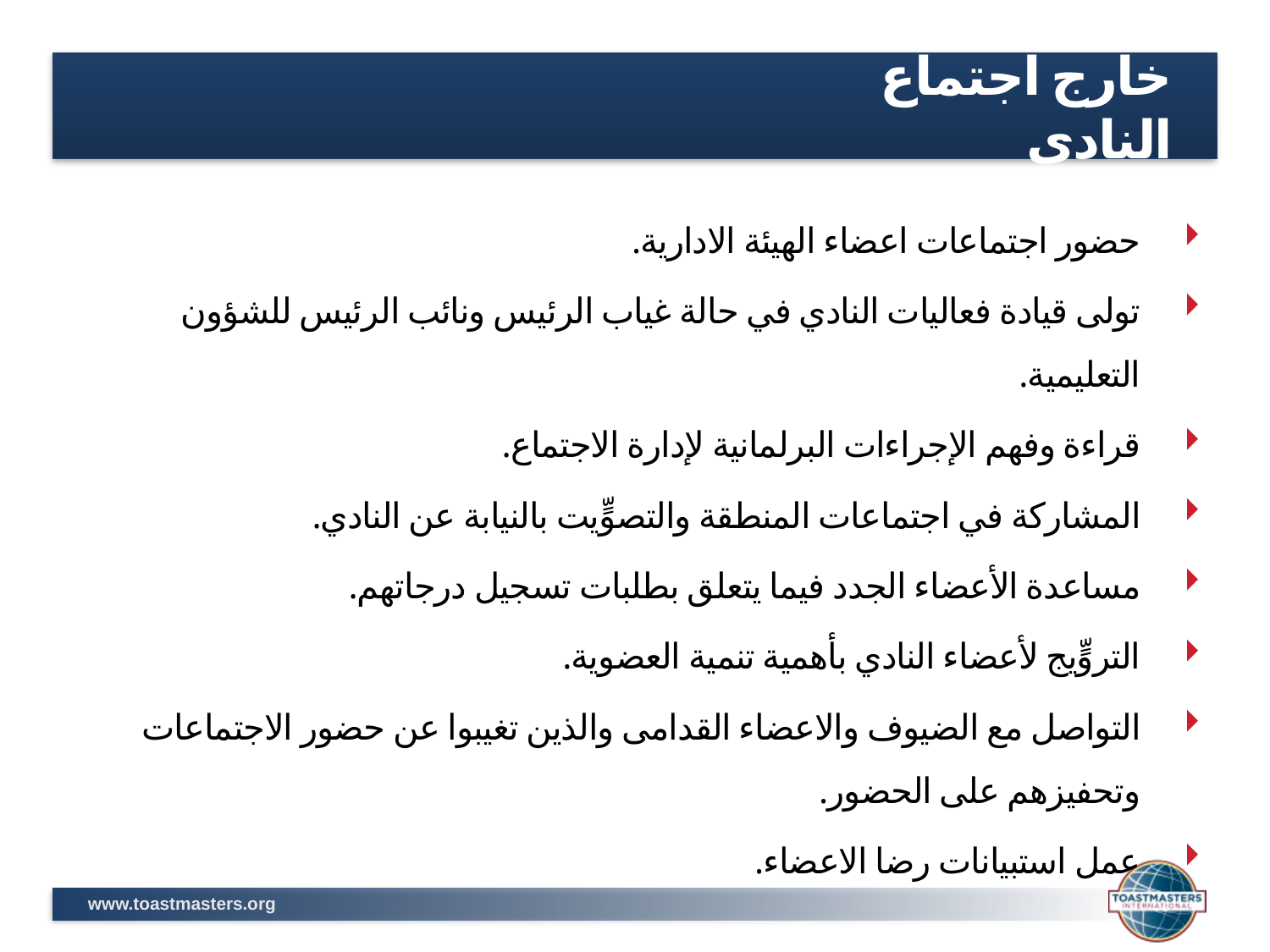

خارج اجتماع النادي
حضور اجتماعات اعضاء الهيئة الادارية.
تولى قيادة فعاليات النادي في حالة غياب الرئيس ونائب الرئيس للشؤون التعليمية.
قراءة وفهم الإجراءات البرلمانية لإدارة الاجتماع.
المشاركة في اجتماعات المنطقة والتصوٍّيت بالنيابة عن النادي.
مساعدة الأعضاء الجدد فيما يتعلق بطلبات تسجيل درجاتهم.
التروٍّيج لأعضاء النادي بأهمية تنمية العضوية.
التواصل مع الضيوف والاعضاء القدامى والذين تغيبوا عن حضور الاجتماعات وتحفيزهم على الحضور.
عمل استبيانات رضا الاعضاء.